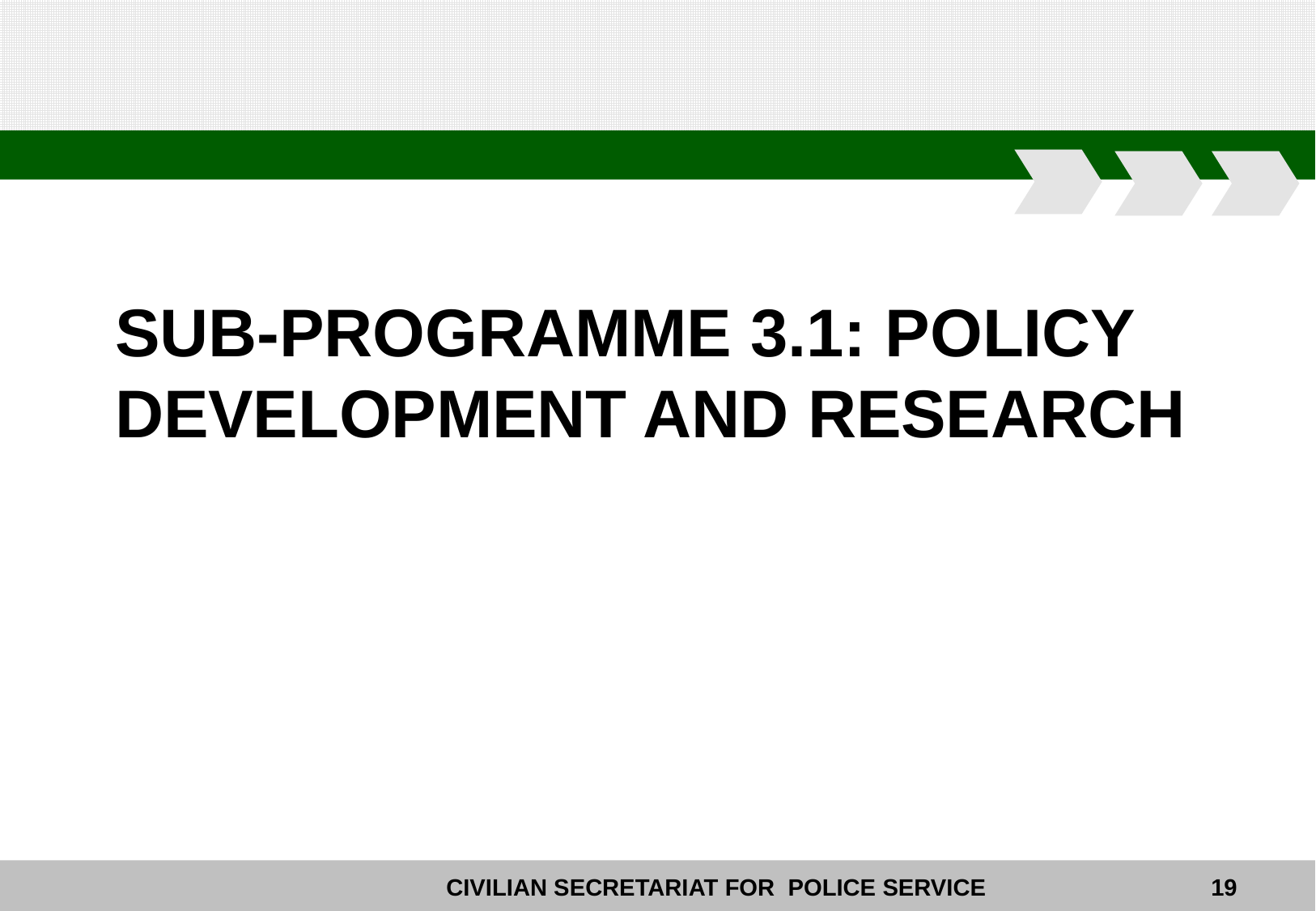

# SUB-PROGRAMME 3.1: POLICY DEVELOPMENT AND RESEARCH
19